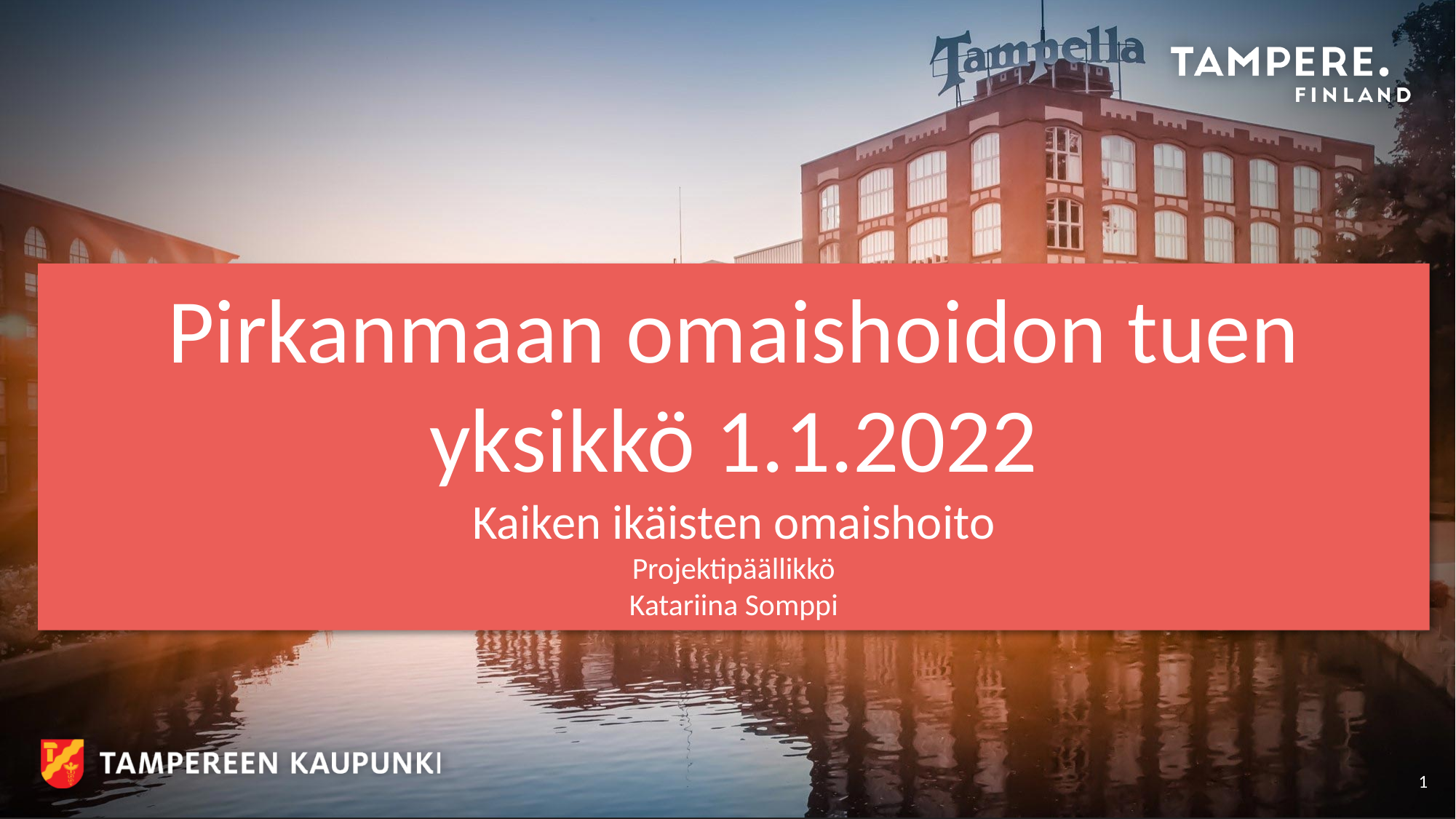

# Pirkanmaan omaishoidon tuen yksikkö 1.1.2022 Kaiken ikäisten omaishoito Projektipäällikkö Katariina Somppi
1